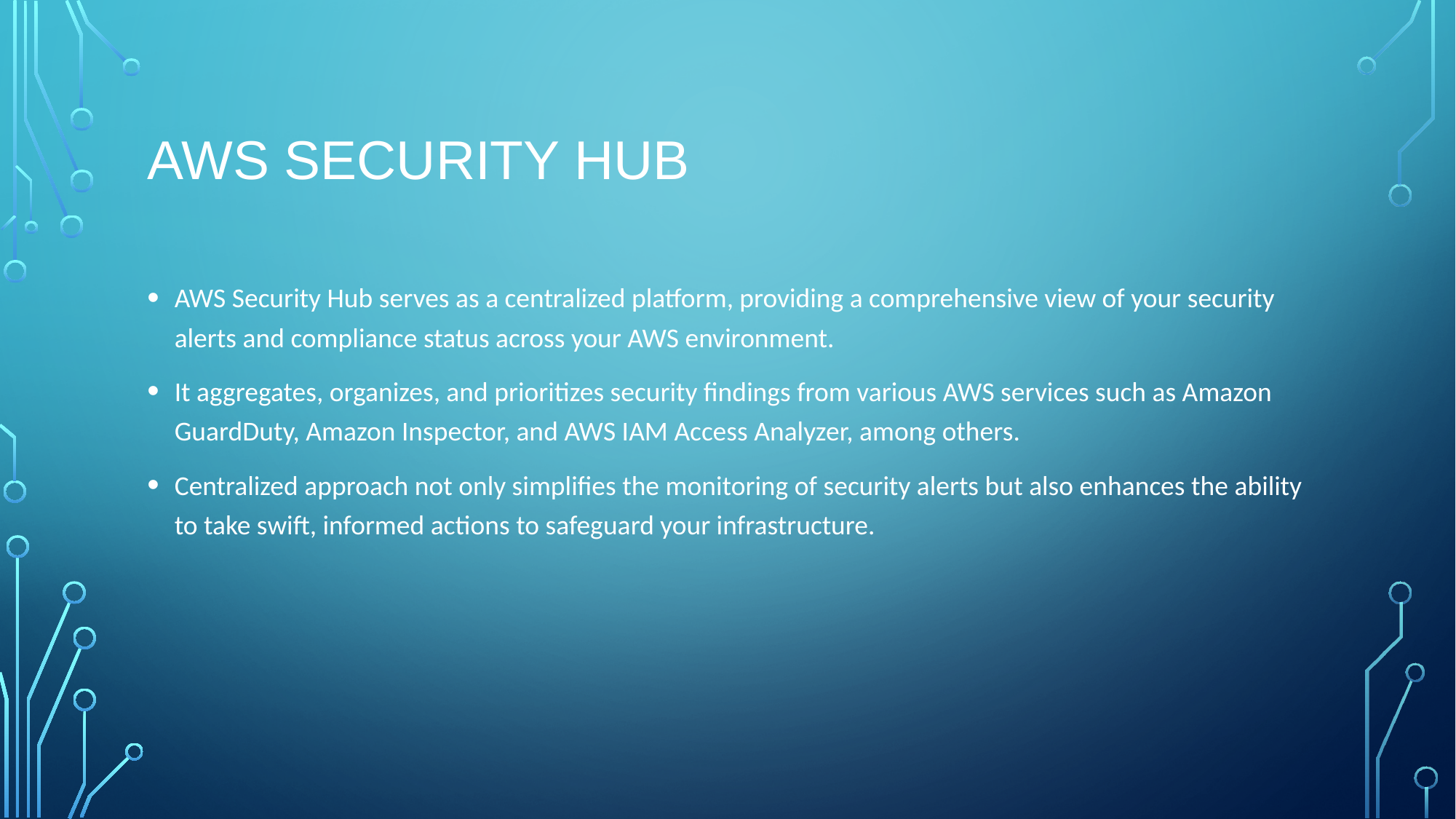

# AWS Security hub
AWS Security Hub serves as a centralized platform, providing a comprehensive view of your security alerts and compliance status across your AWS environment.
It aggregates, organizes, and prioritizes security findings from various AWS services such as Amazon GuardDuty, Amazon Inspector, and AWS IAM Access Analyzer, among others.
Centralized approach not only simplifies the monitoring of security alerts but also enhances the ability to take swift, informed actions to safeguard your infrastructure.